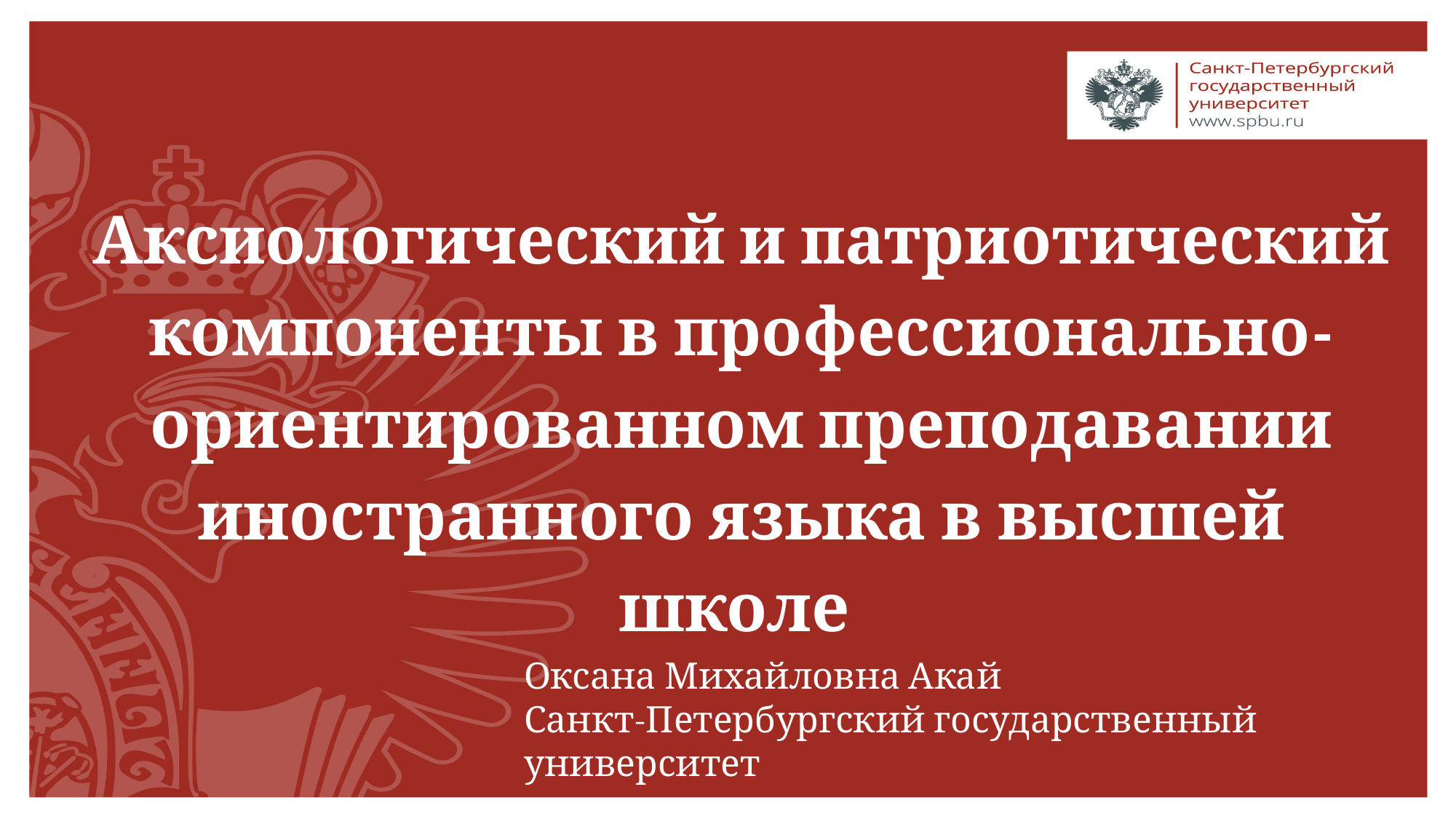

Аксиологический и патриотический компоненты в профессионально-ориентированном преподавании иностранного языка в высшей школе
Оксана Михайловна Акай
Санкт-Петербургский государственный университет